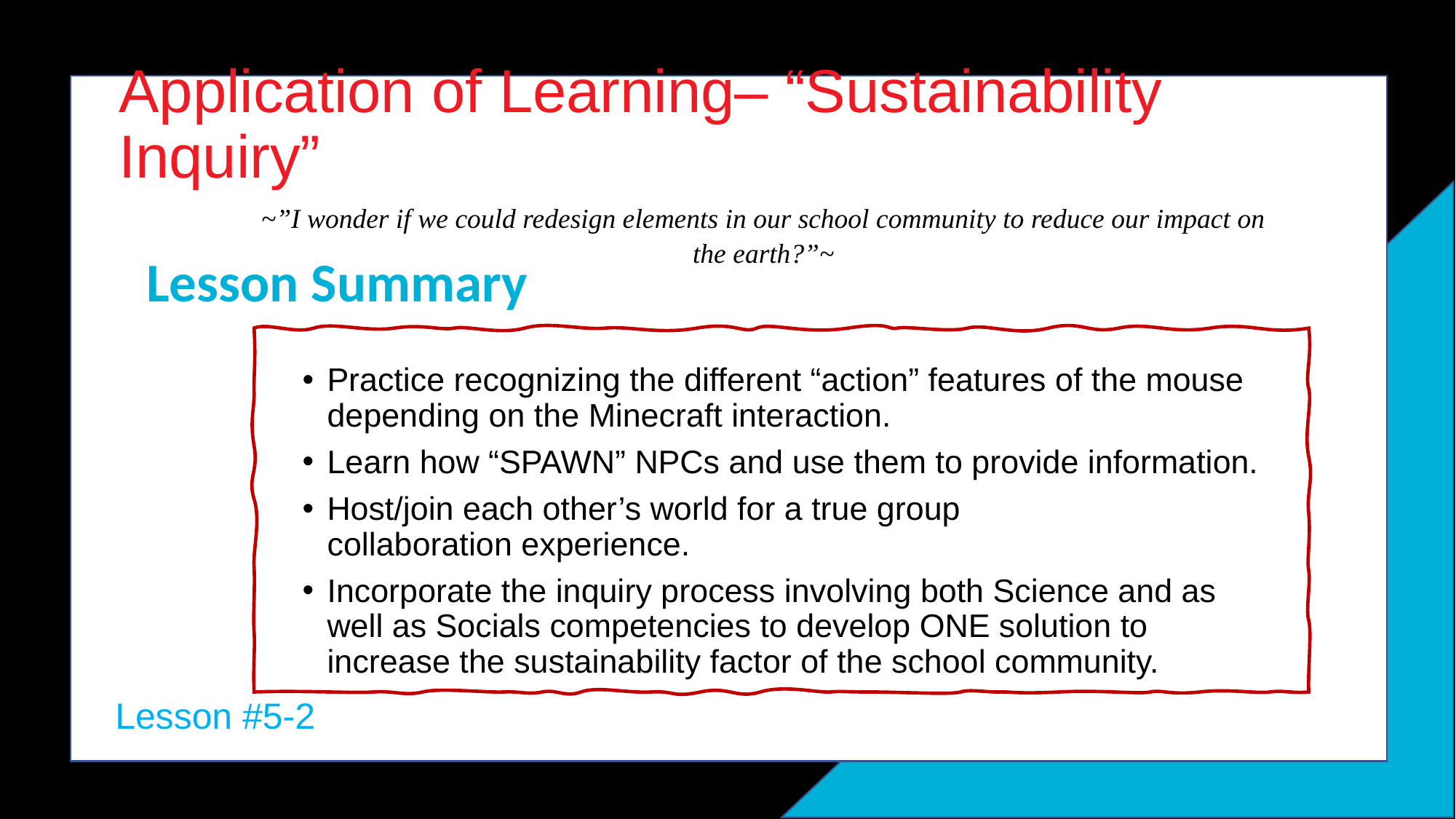

# Application of Learning– “Sustainability Inquiry”
~”I wonder if we could redesign elements in our school community to reduce our impact on the earth?”~
Lesson Summary

Practice recognizing the different “action” features of the mouse depending on the Minecraft interaction.
Learn how “SPAWN” NPCs and use them to provide information.
Host/join each other’s world for a true group
collaboration experience.
Incorporate the inquiry process involving both Science and as well as Socials competencies to develop ONE solution to increase the sustainability factor of the school community.

Lesson #5-2